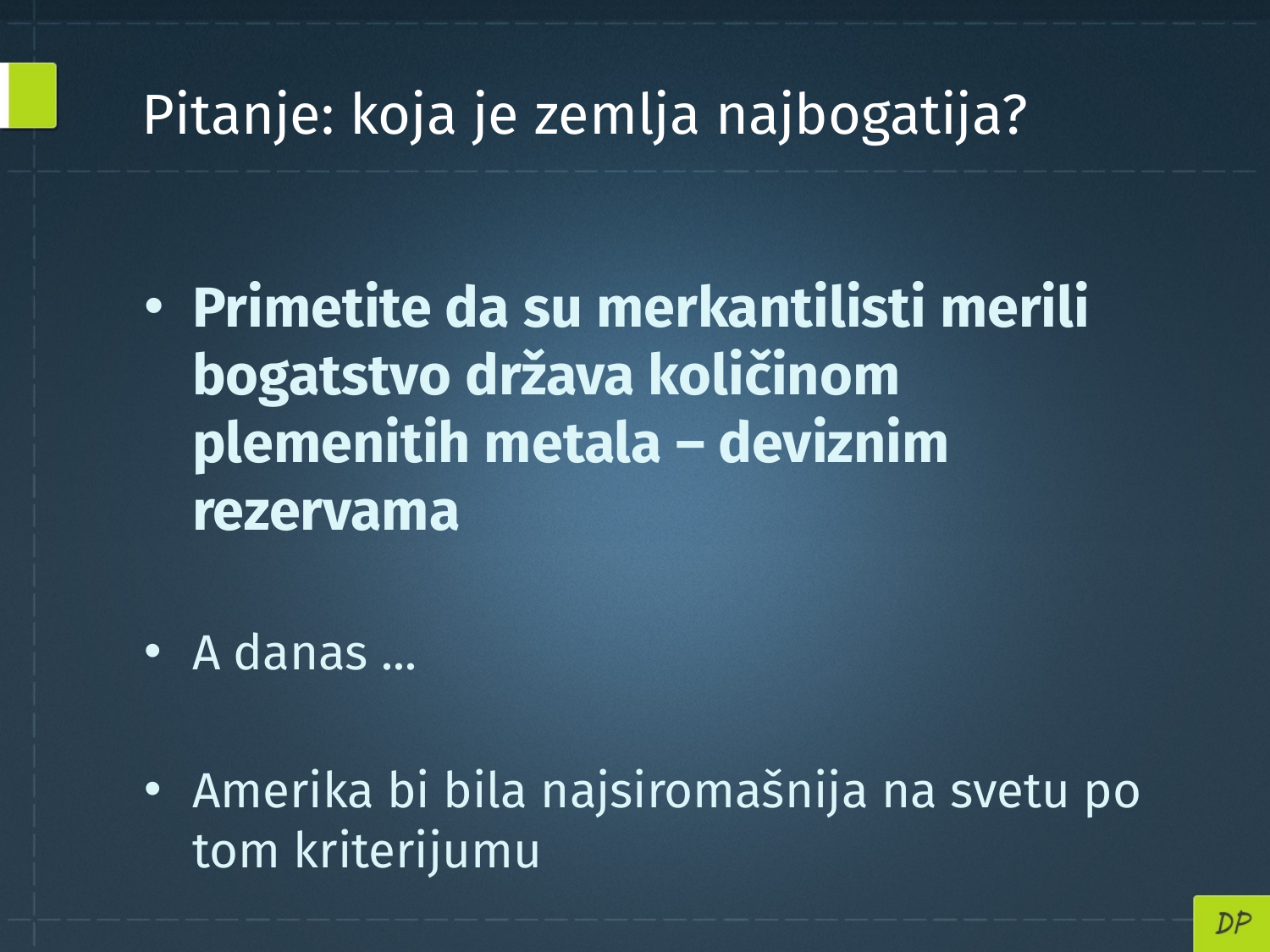

# Pitanje: koja je zemlja najbogatija?
Primetite da su merkantilisti merili bogatstvo država količinom plemenitih metala – deviznim rezervama

A danas ...

Amerika bi bila najsiromašnija na svetu po tom kriterijumu